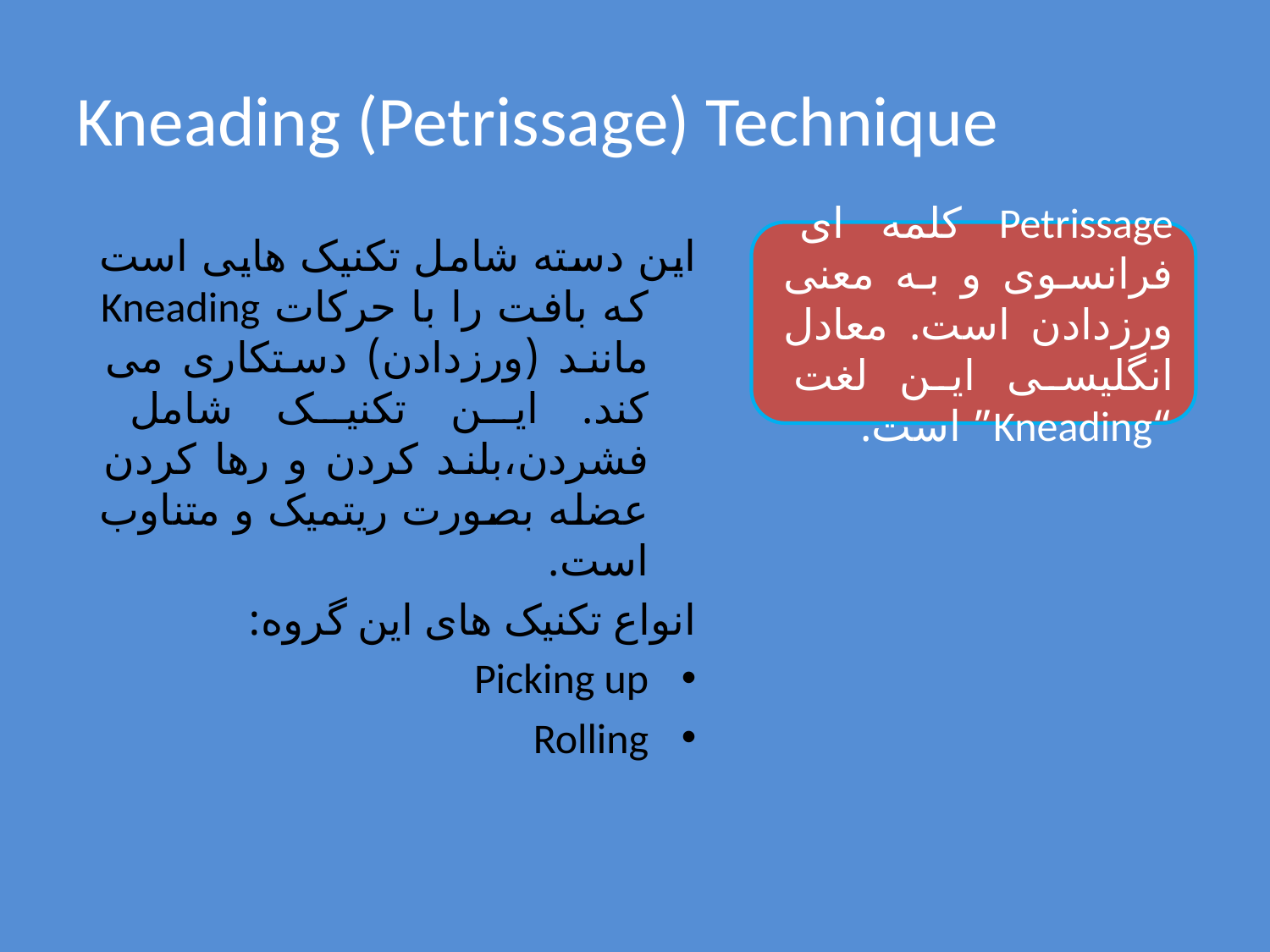

# Kneading (Petrissage) Technique
این دسته شامل تکنیک هایی است که بافت را با حرکات Kneading مانند (ورزدادن) دستکاری می کند. این تکنیک شامل فشردن،بلند کردن و رها کردن عضله بصورت ریتمیک و متناوب است.
انواع تکنیک های این گروه:
Picking up
Rolling
Petrissage کلمه ای فرانسوی و به معنی ورزدادن است. معادل انگلیسی این لغت “Kneading” است.